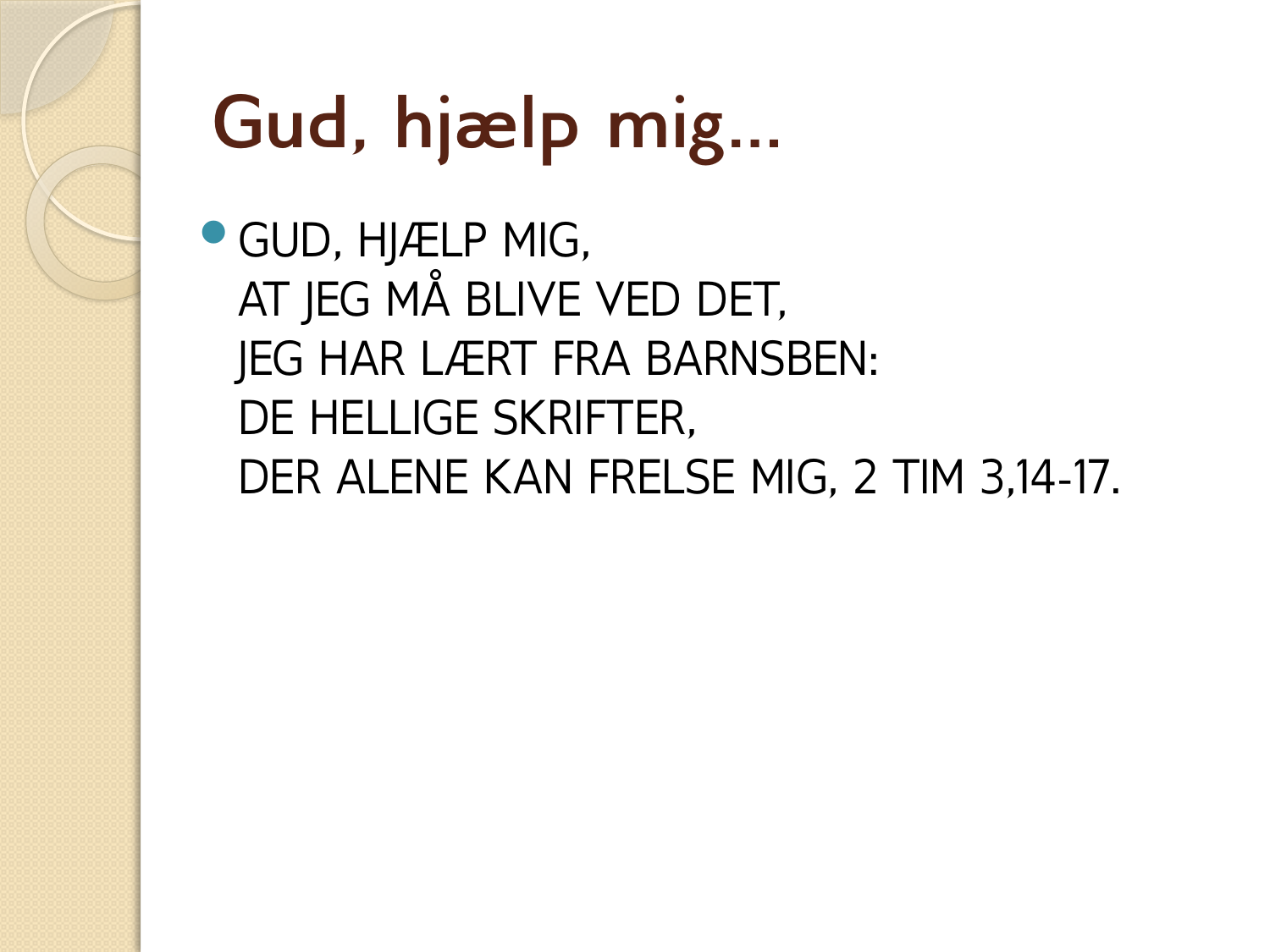

# Gud, hjælp mig…
GUD, HJÆLP MIG,
AT JEG MÅ BLIVE VED DET,
JEG HAR LÆRT FRA BARNSBEN:
DE HELLIGE SKRIFTER,
DER ALENE KAN FRELSE MIG, 2 TIM 3,14-17.